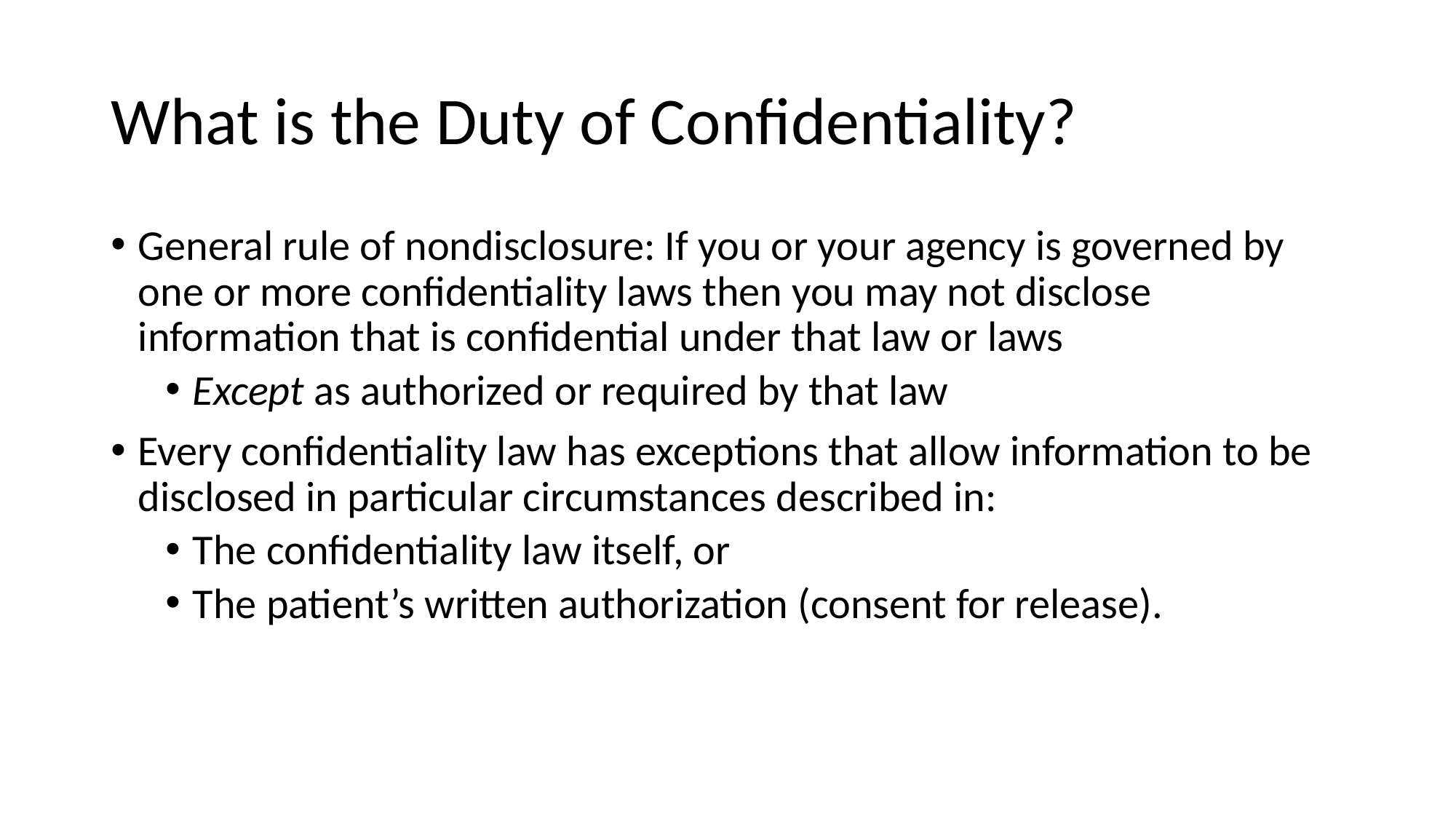

# What is the Duty of Confidentiality?
General rule of nondisclosure: If you or your agency is governed by one or more confidentiality laws then you may not disclose information that is confidential under that law or laws
Except as authorized or required by that law
Every confidentiality law has exceptions that allow information to be disclosed in particular circumstances described in:
The confidentiality law itself, or
The patient’s written authorization (consent for release).